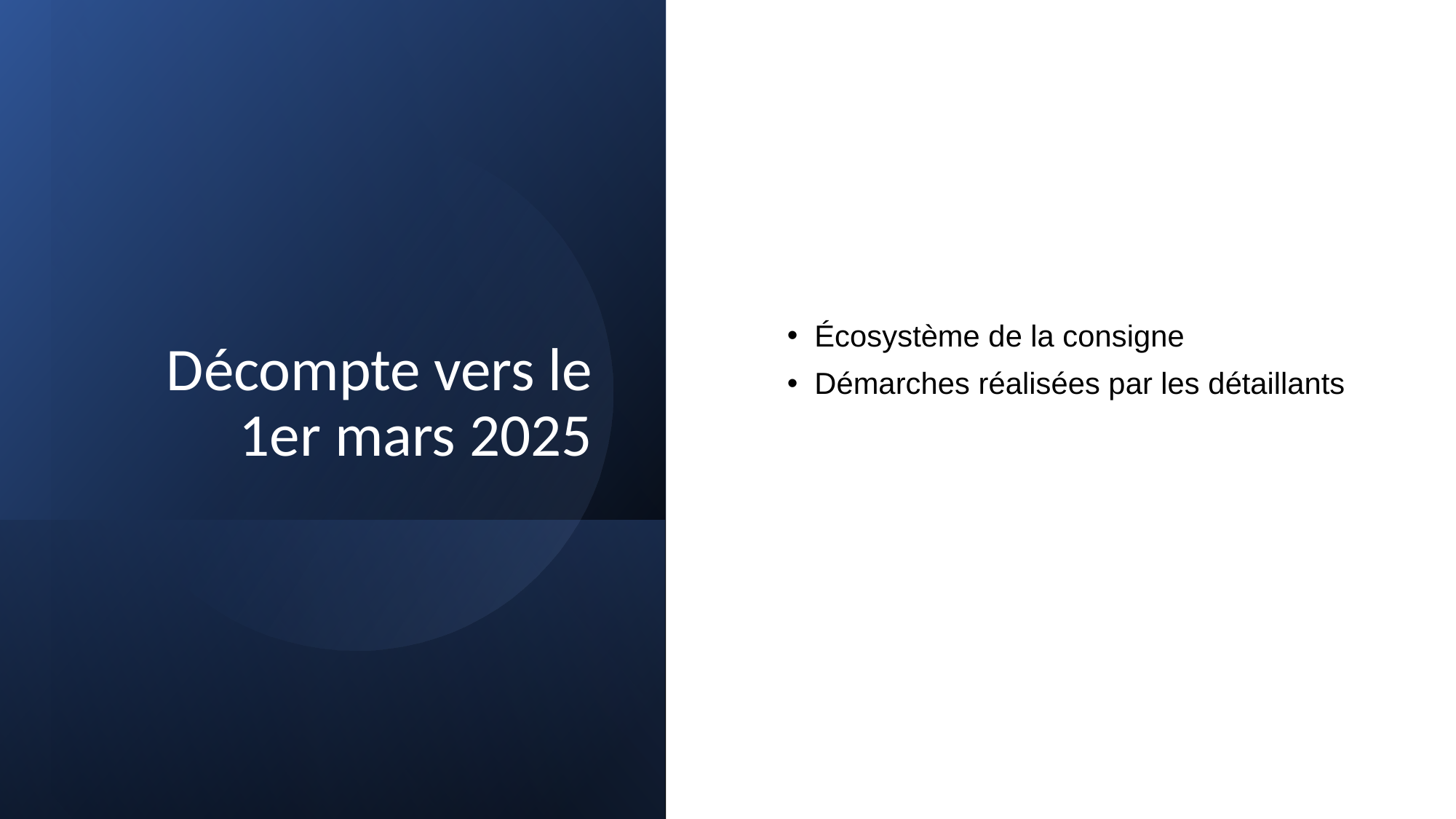

# Décompte vers le 1er mars 2025

Écosystème de la consigne
Démarches réalisées par les détaillants